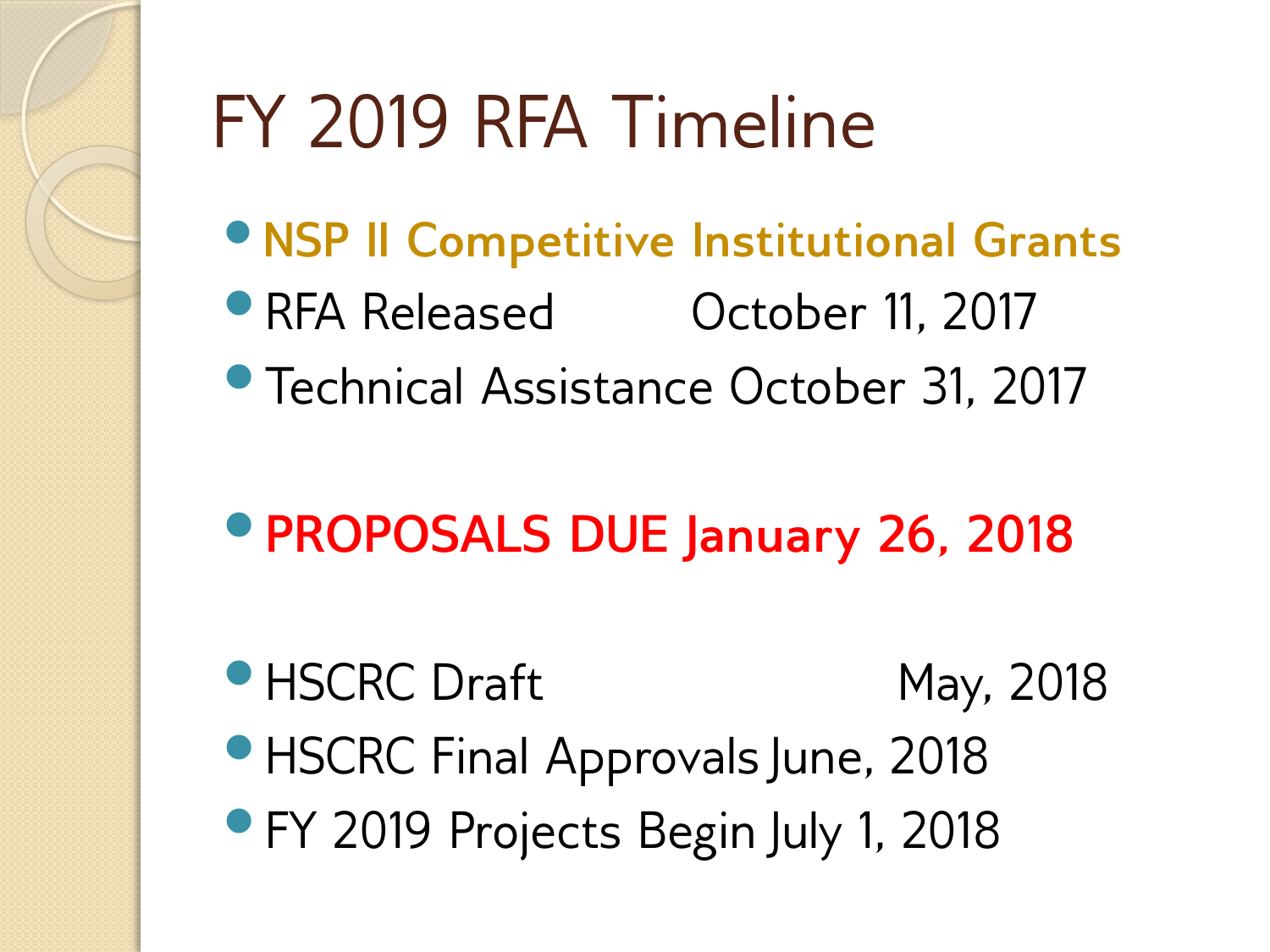

# FY 2019 RFA Timeline
NSP II Competitive Institutional Grants
RFA Released 	   October 11, 2017
Technical Assistance October 31, 2017

PROPOSALS DUE January 26, 2018

HSCRC Draft			May, 2018
HSCRC Final Approvals	June, 2018
FY 2019 Projects Begin	July 1, 2018